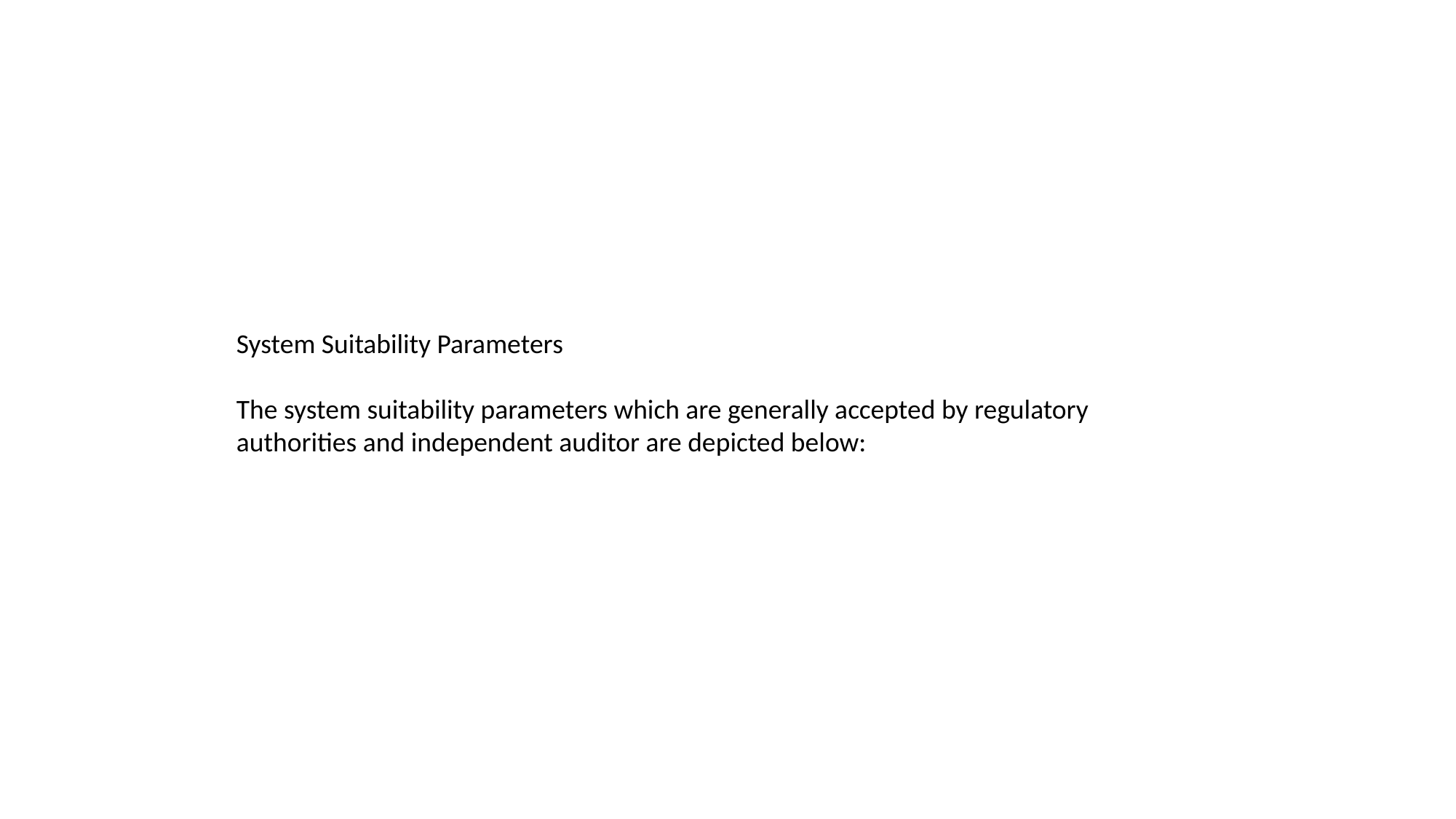

System Suitability Parameters

The system suitability parameters which are generally accepted by regulatory authorities and independent auditor are depicted below: